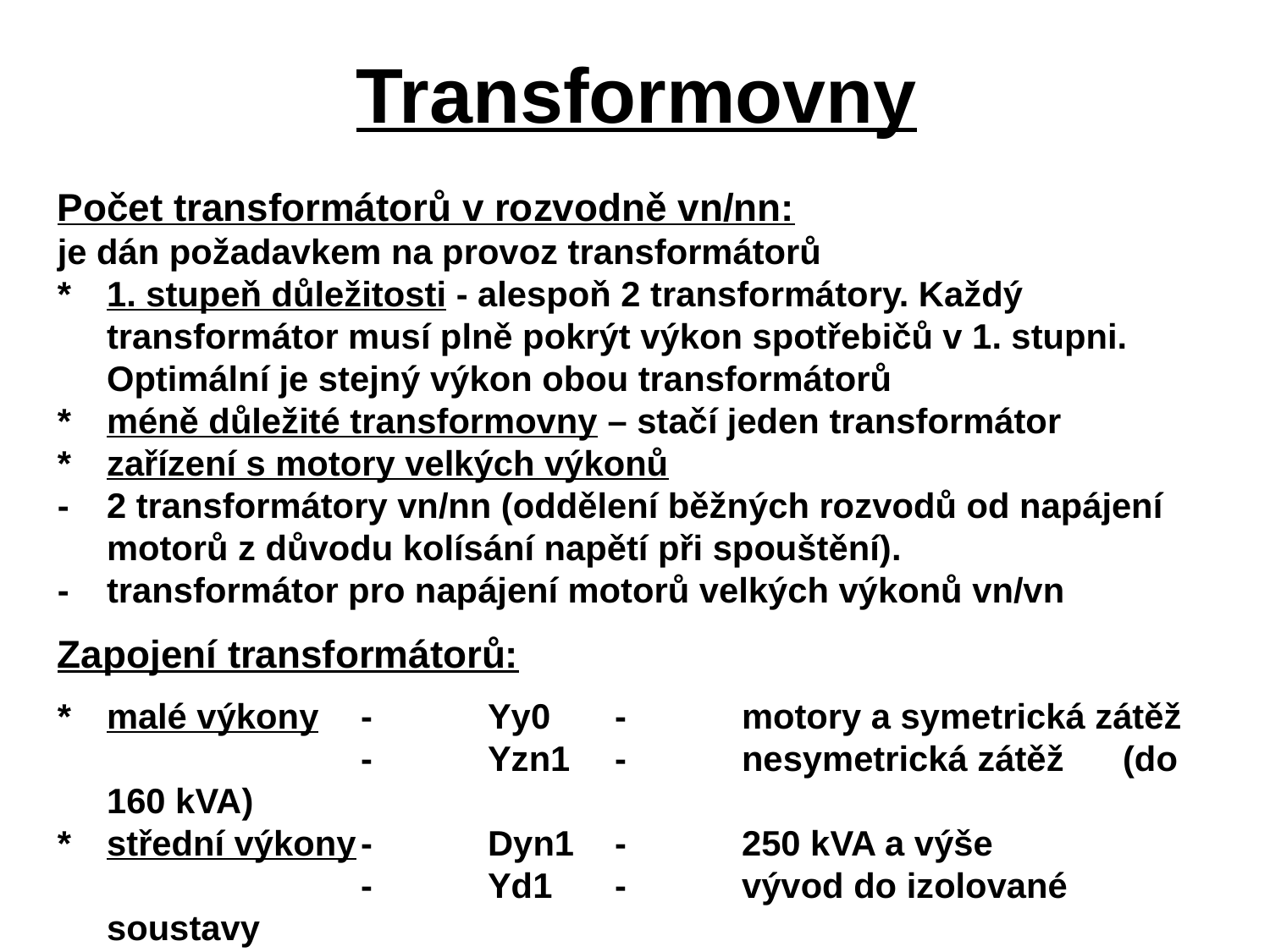

# Transformovny
Počet transformátorů v rozvodně vn/nn:
je dán požadavkem na provoz transformátorů
*	1. stupeň důležitosti - alespoň 2 transformátory. Každý transformátor musí plně pokrýt výkon spotřebičů v 1. stupni. Optimální je stejný výkon obou transformátorů
*	méně důležité transformovny – stačí jeden transformátor
*	zařízení s motory velkých výkonů
-	2 transformátory vn/nn (oddělení běžných rozvodů od napájení motorů z důvodu kolísání napětí při spouštění).
-	transformátor pro napájení motorů velkých výkonů vn/vn
Zapojení transformátorů:
*	malé výkony	-	Yy0	-	motory a symetrická zátěž
			-	Yzn1	-	nesymetrická zátěž	(do 160 kVA)
*	střední výkony	-	Dyn1	-	250 kVA a výše
			-	Yd1	-	vývod do izolované soustavy
*	velké výkony	-	Yyd	-	třetí vinutí nemusí být vyvedeno